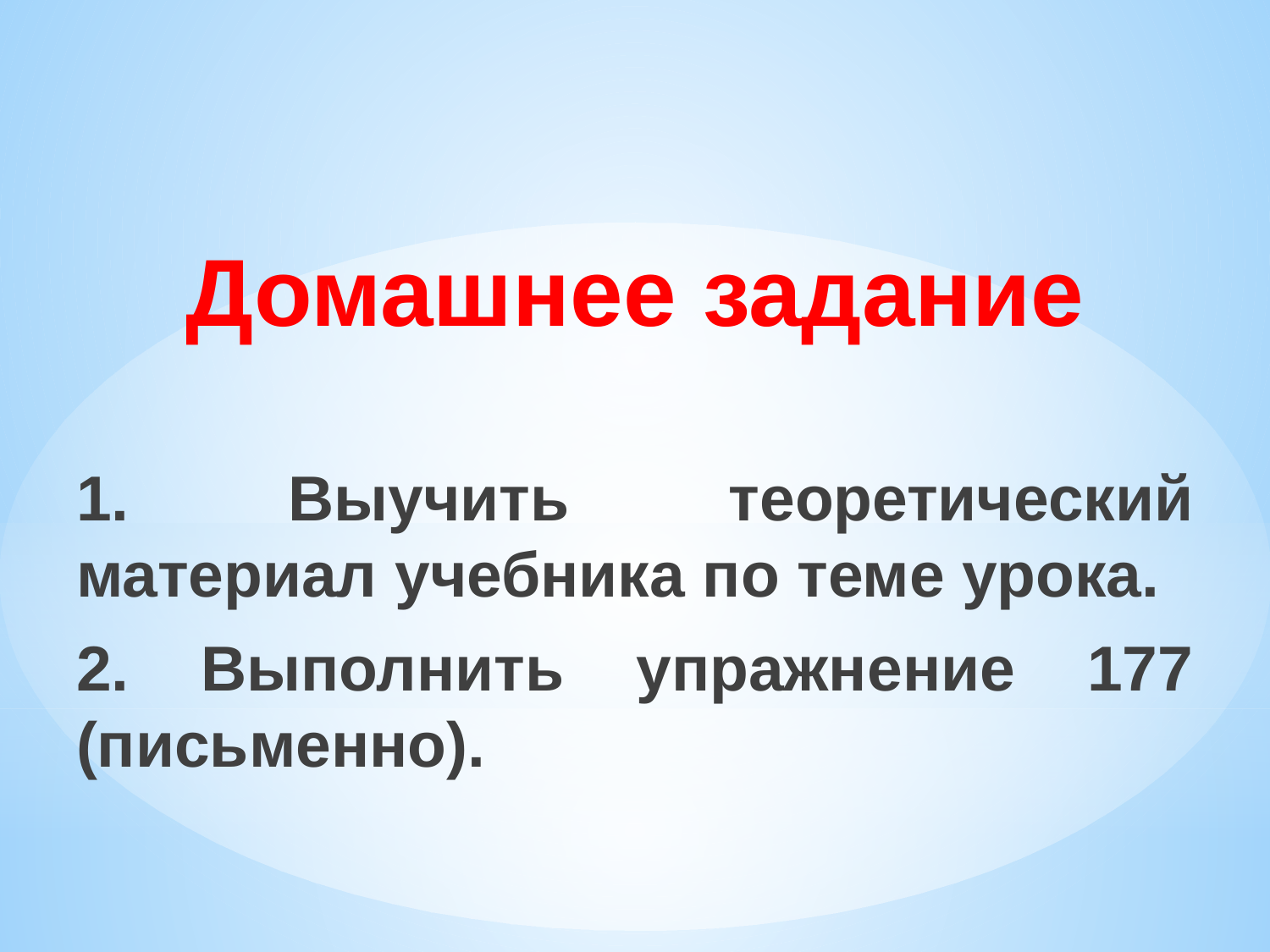

Домашнее задание

1. Выучить теоретический материал учебника по теме урока.
2. Выполнить упражнение 177 (письменно).